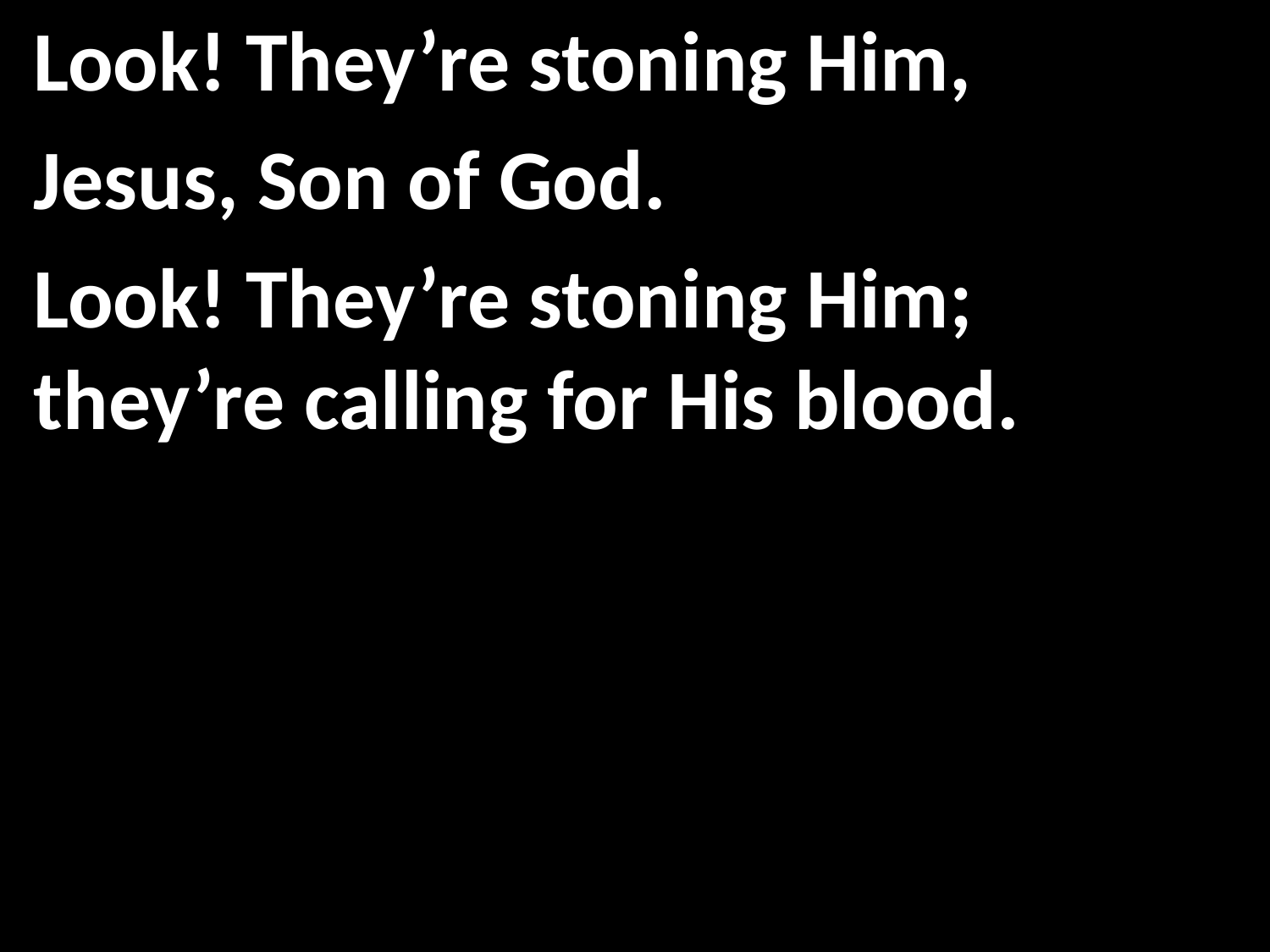

Look! They’re stoning Him,
Jesus, Son of God.
Look! They’re stoning Him; they’re calling for His blood.